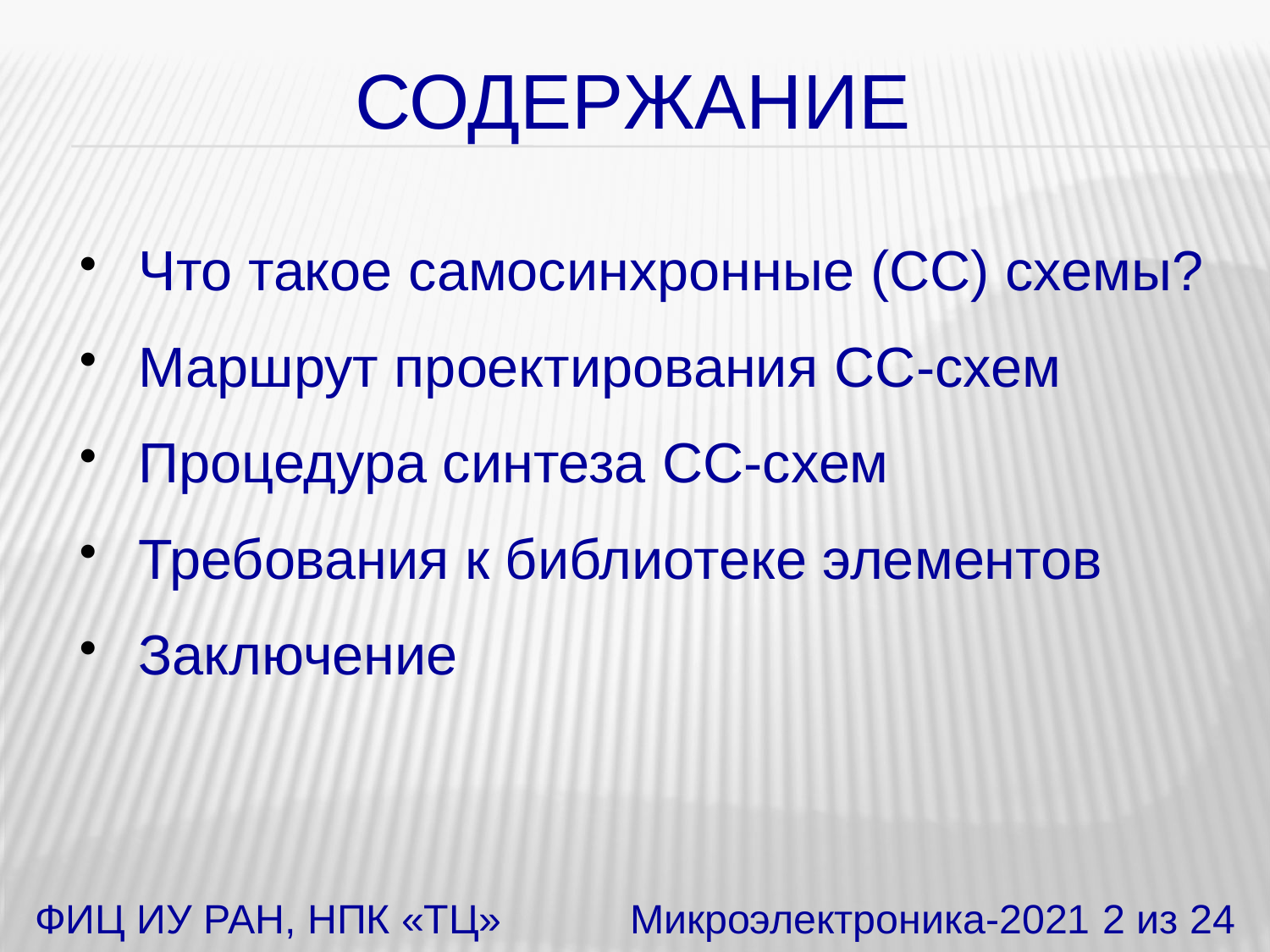

# Содержание

Что такое cамосинхронные (CC) схемы?
Маршрут проектирования CC-схем
Процедура синтеза CC-схем
Требования к библиотеке элементов
Заключение

ФИЦ ИУ РАН, НПК «ТЦ» 	       Микроэлектроника-2021		2 из 24